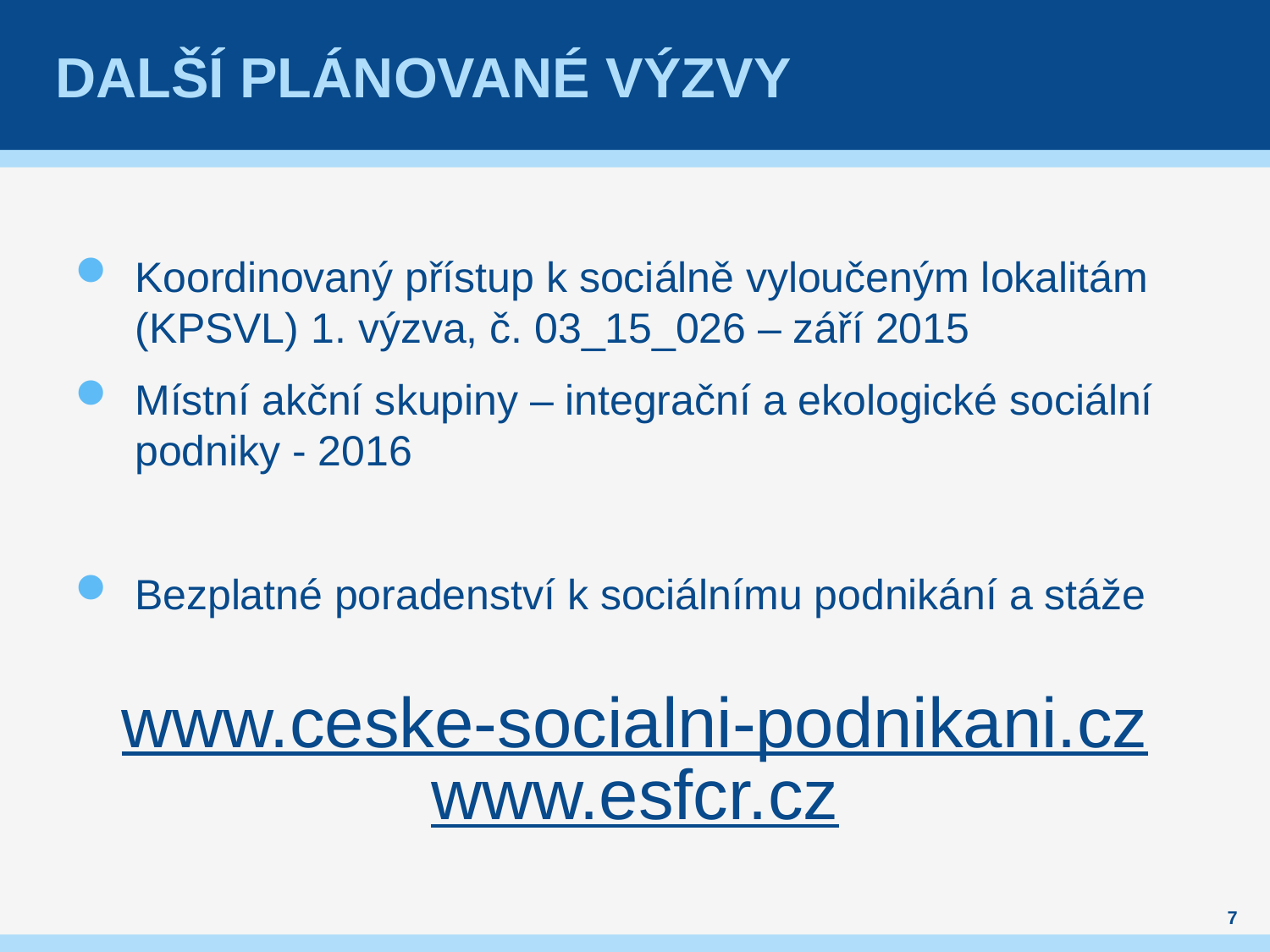

# Další Plánované výzvy
Koordinovaný přístup k sociálně vyloučeným lokalitám (KPSVL) 1. výzva, č. 03_15_026 – září 2015
Místní akční skupiny – integrační a ekologické sociální podniky - 2016

Bezplatné poradenství k sociálnímu podnikání a stáže

www.ceske-socialni-podnikani.cz
www.esfcr.cz

7